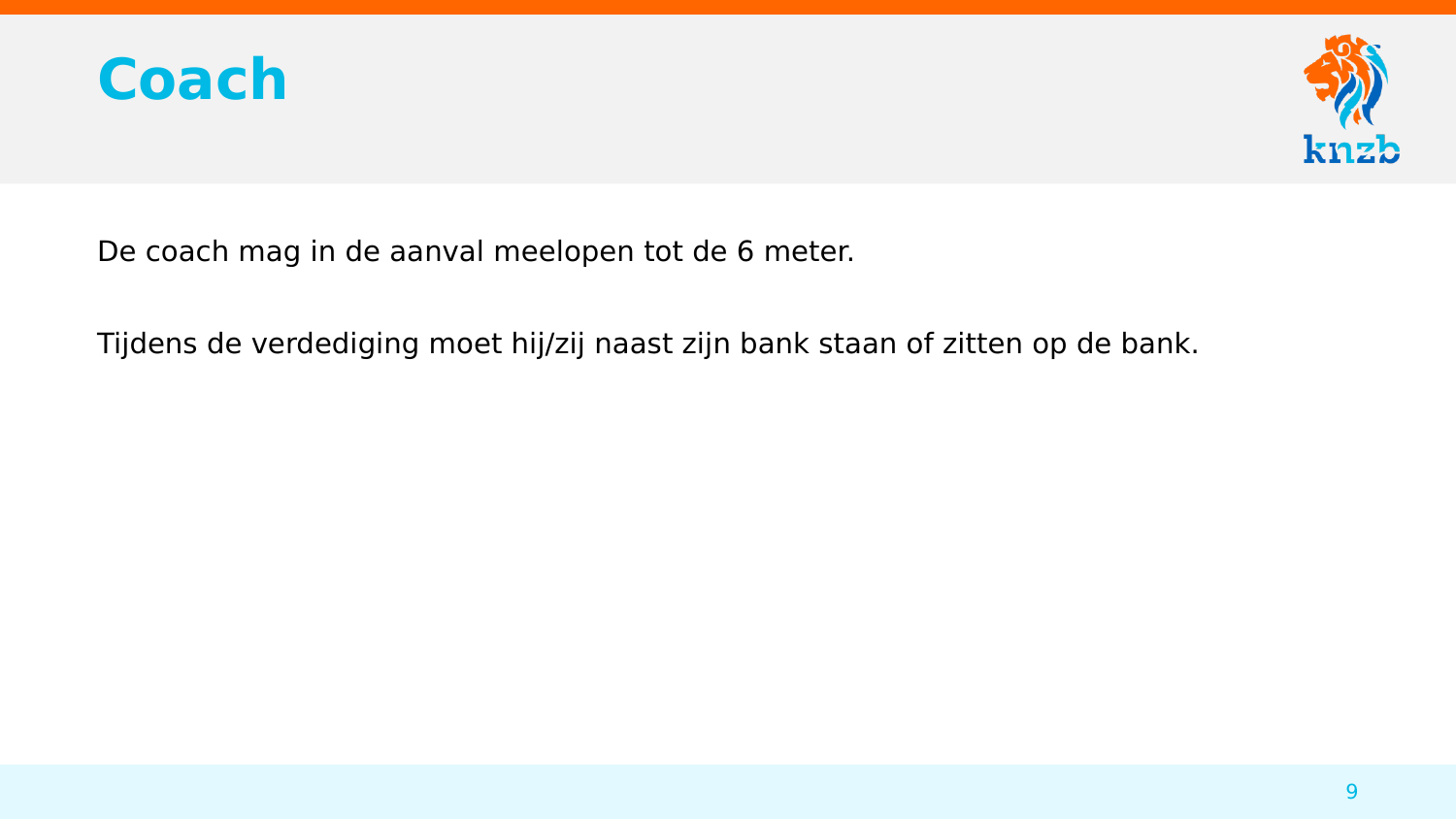

# Coach

De coach mag in de aanval meelopen tot de 6 meter.

Tijdens de verdediging moet hij/zij naast zijn bank staan of zitten op de bank.

9